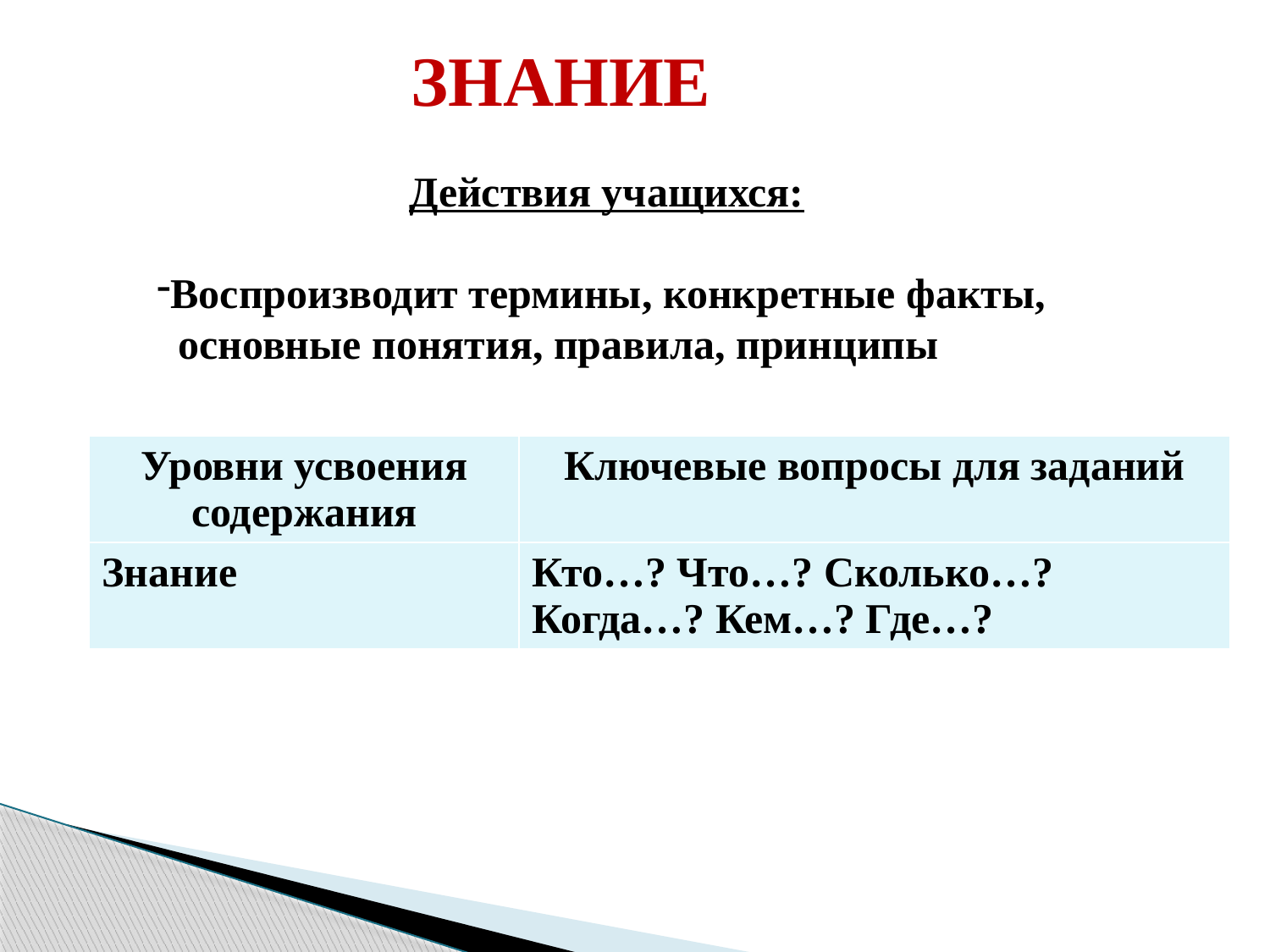

ЗНАНИЕ
Действия учащихся:

Воспроизводит термины, конкретные факты,
  основные понятия, правила, принципы
| Уровни усвоения содержания | Ключевые вопросы для заданий |
| --- | --- |
| Знание | Кто…? Что…? Сколько…? Когда…? Кем…? Где…? |